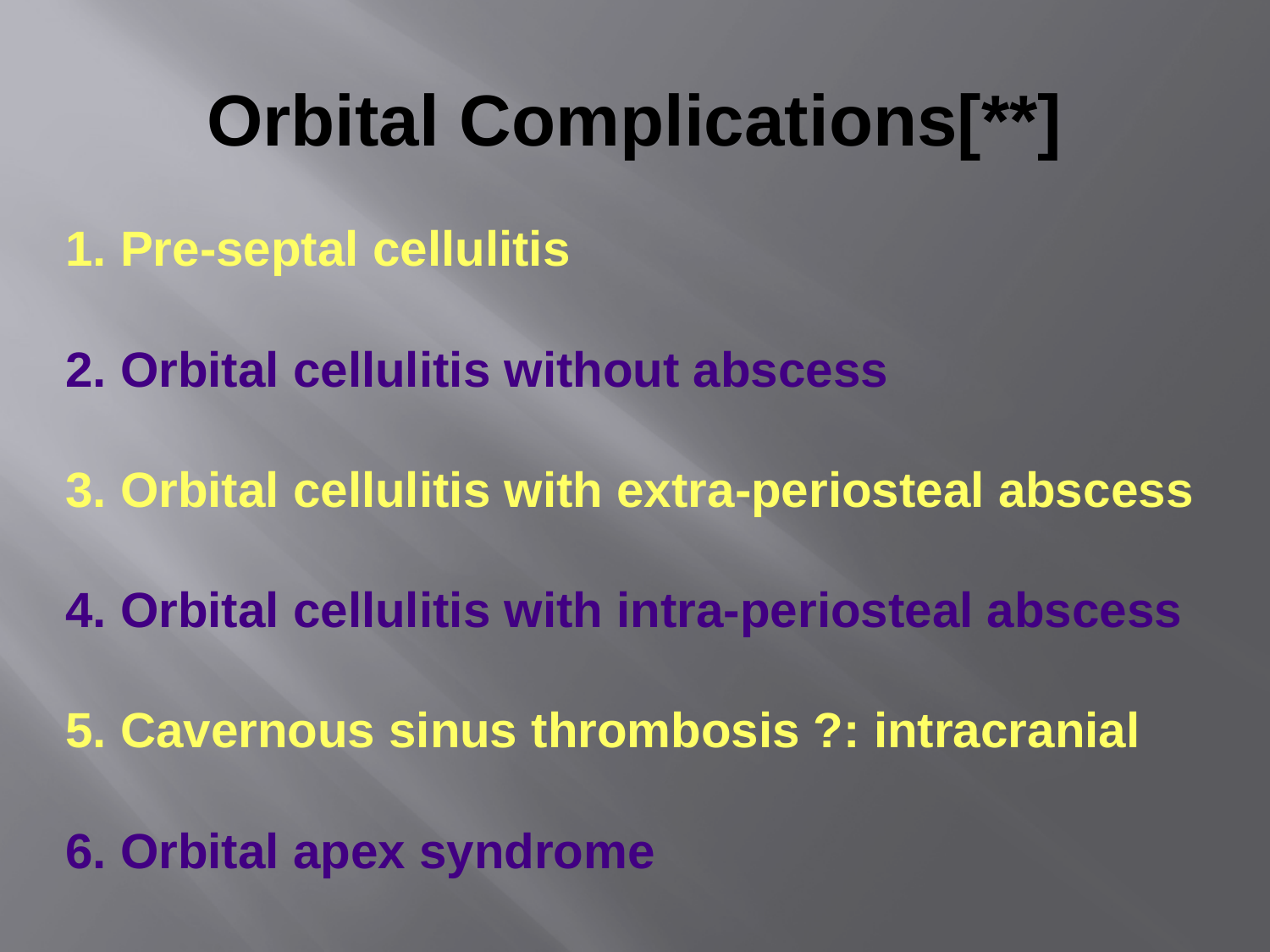

# Orbital Complications[**]
1. Pre-septal cellulitis
2. Orbital cellulitis without abscess
3. Orbital cellulitis with extra-periosteal abscess
4. Orbital cellulitis with intra-periosteal abscess
5. Cavernous sinus thrombosis ?: intracranial
6. Orbital apex syndrome